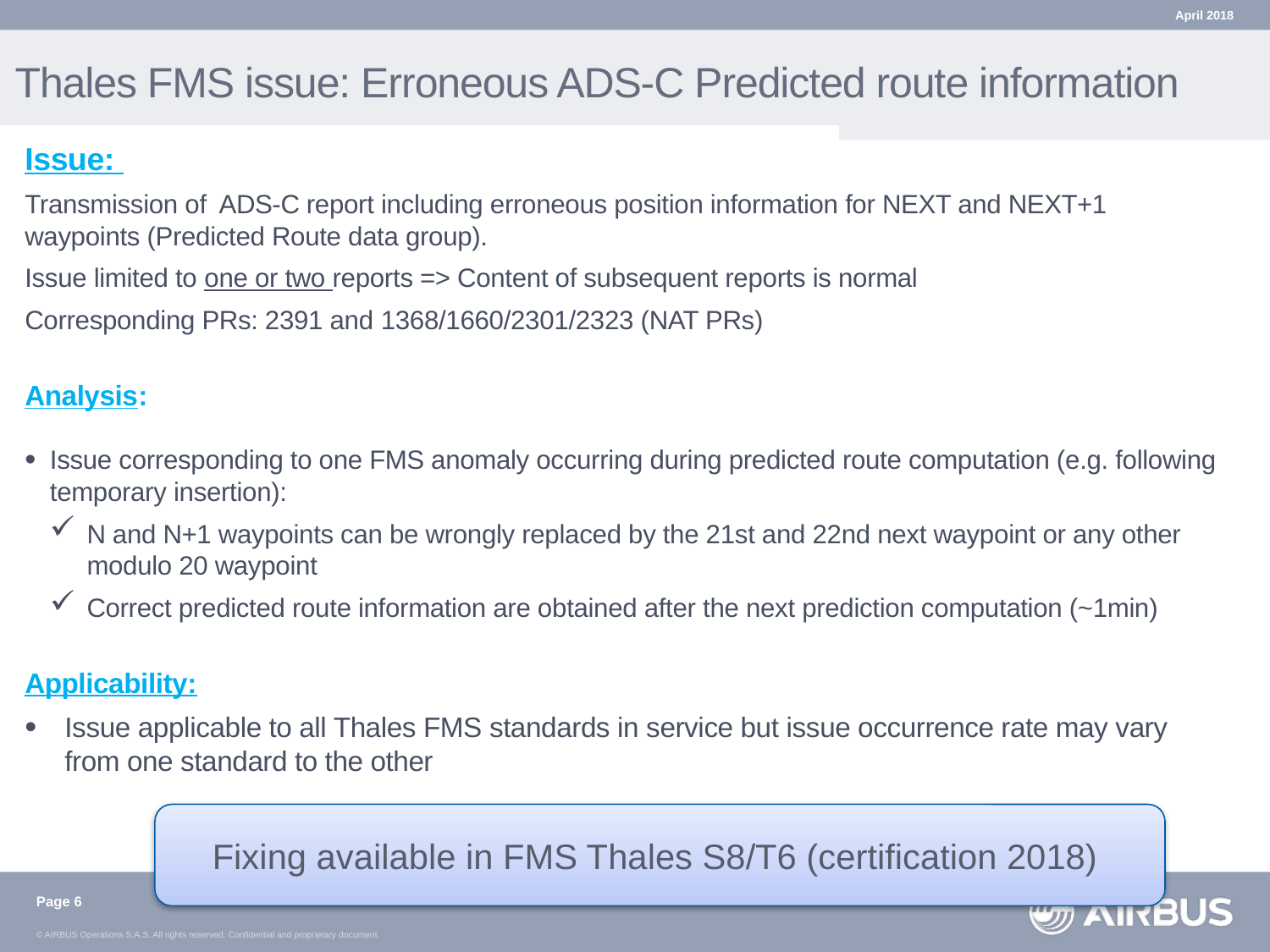

April 2018

# Thales FMS issue: Erroneous ADS-C Predicted route information
Issue:
Transmission of  ADS-C report including erroneous position information for NEXT and NEXT+1 waypoints (Predicted Route data group).
Issue limited to one or two reports => Content of subsequent reports is normal
Corresponding PRs: 2391 and 1368/1660/2301/2323 (NAT PRs)

Analysis:

Issue corresponding to one FMS anomaly occurring during predicted route computation (e.g. following temporary insertion):
N and N+1 waypoints can be wrongly replaced by the 21st and 22nd next waypoint or any other modulo 20 waypoint
Correct predicted route information are obtained after the next prediction computation (~1min)

Applicability:
Issue applicable to all Thales FMS standards in service but issue occurrence rate may vary from one standard to the other
Fixing available in FMS Thales S8/T6 (certification 2018)
Page 6